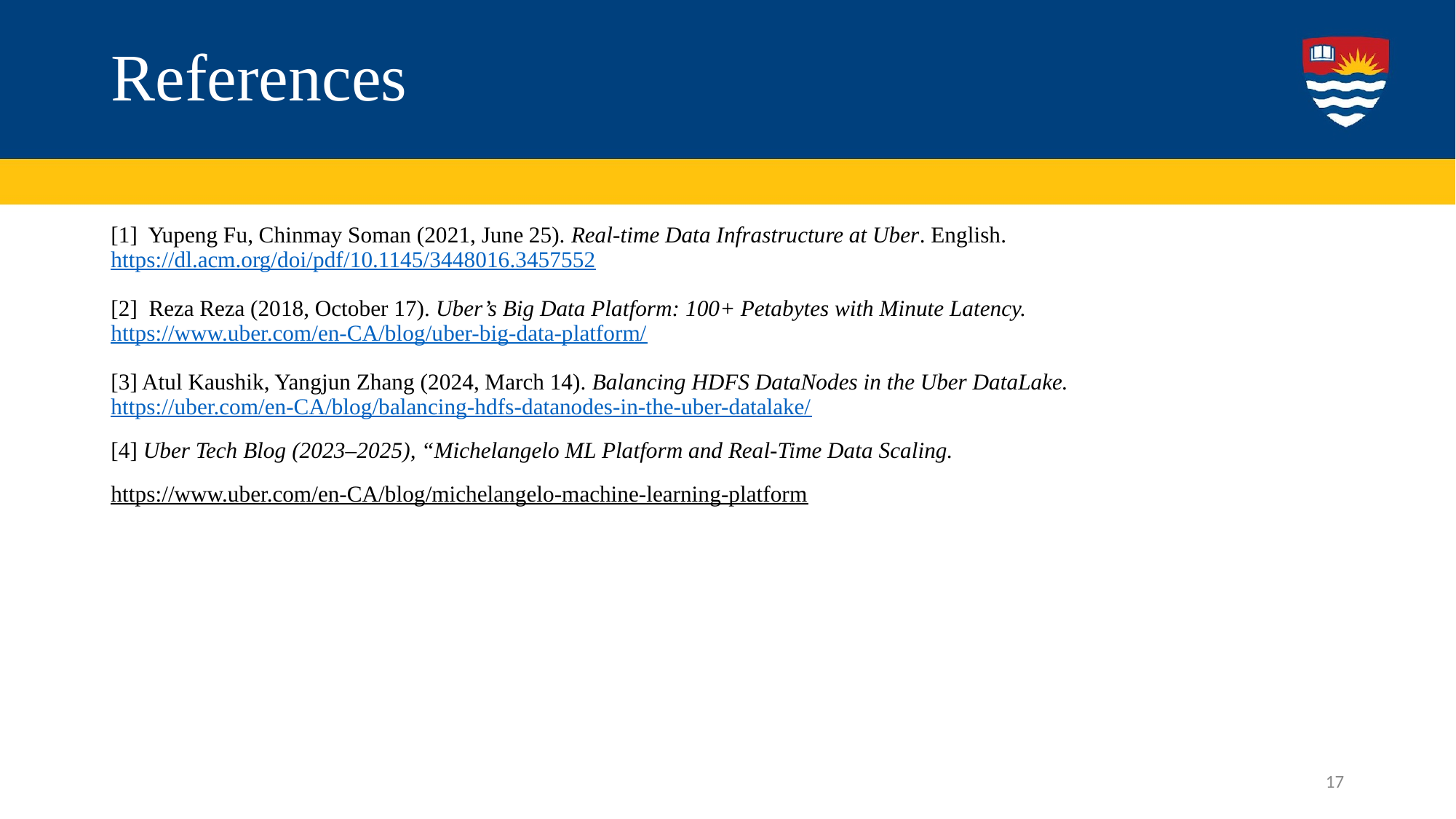

# References
[1]  Yupeng Fu, Chinmay Soman (2021, June 25). Real-time Data Infrastructure at Uber. English.
https://dl.acm.org/doi/pdf/10.1145/3448016.3457552

[2]  Reza Reza (2018, October 17). Uber’s Big Data Platform: 100+ Petabytes with Minute Latency. https://www.uber.com/en-CA/blog/uber-big-data-platform/

[3] Atul Kaushik, Yangjun Zhang (2024, March 14). Balancing HDFS DataNodes in the Uber DataLake. https://uber.com/en-CA/blog/balancing-hdfs-datanodes-in-the-uber-datalake/
[4] Uber Tech Blog (2023–2025), “Michelangelo ML Platform and Real-Time Data Scaling.
https://www.uber.com/en-CA/blog/michelangelo-machine-learning-platform

17